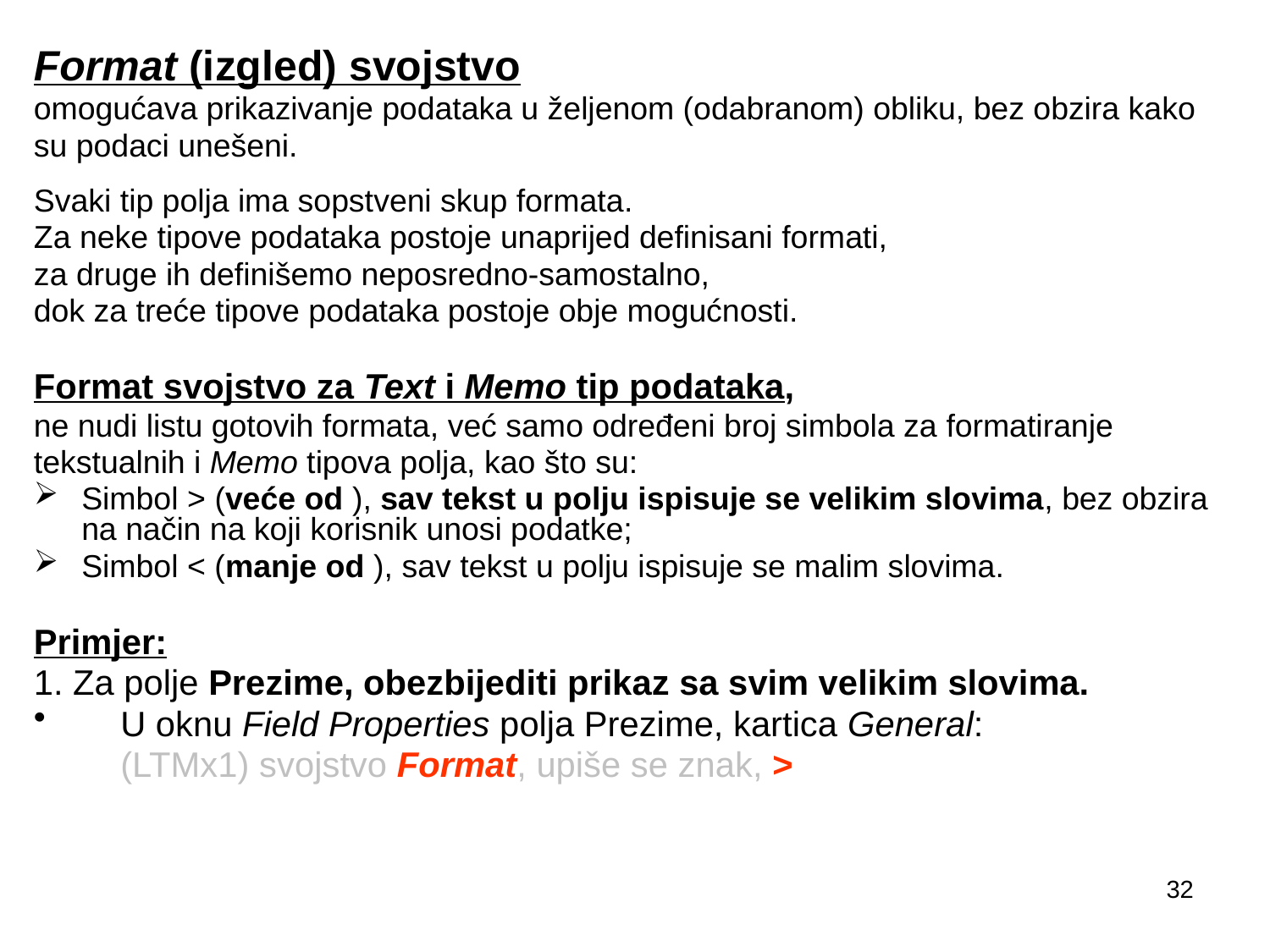

Format (izgled) svojstvo
omogućava prikazivanje podataka u željenom (odabranom) obliku, bez obzira kako
su podaci unešeni.

Svaki tip polja ima sopstveni skup formata.
Za neke tipove podataka postoje unaprijed definisani formati,
za druge ih definišemo neposredno-samostalno,
dok za treće tipove podataka postoje obje mogućnosti.

Format svojstvo za Text i Memo tip podataka,
ne nudi listu gotovih formata, već samo određeni broj simbola za formatiranje
tekstualnih i Memo tipova polja, kao što su:
Simbol > (veće od ), sav tekst u polju ispisuje se velikim slovima, bez obzira na način na koji korisnik unosi podatke;
Simbol < (manje od ), sav tekst u polju ispisuje se malim slovima.

Primjer:
1. Za polje Prezime, obezbijediti prikaz sa svim velikim slovima.
    U oknu Field Properties polja Prezime, kartica General:
 	    (LTMx1) svojstvo Format, upiše se znak, >
32